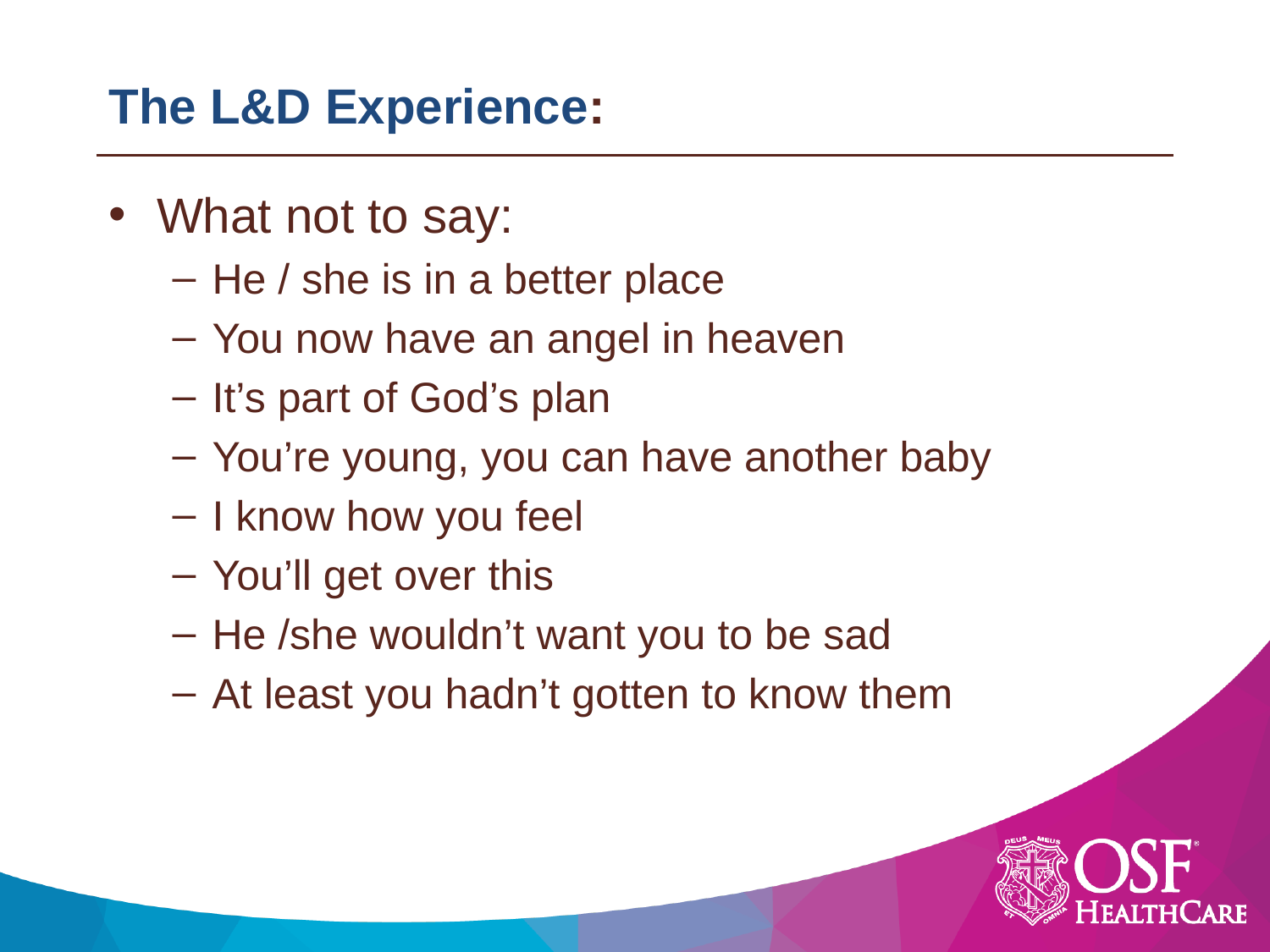

# The L&D Experience:
What not to say:
He / she is in a better place
You now have an angel in heaven
It’s part of God’s plan
You’re young, you can have another baby
I know how you feel
You’ll get over this
He /she wouldn’t want you to be sad
At least you hadn’t gotten to know them